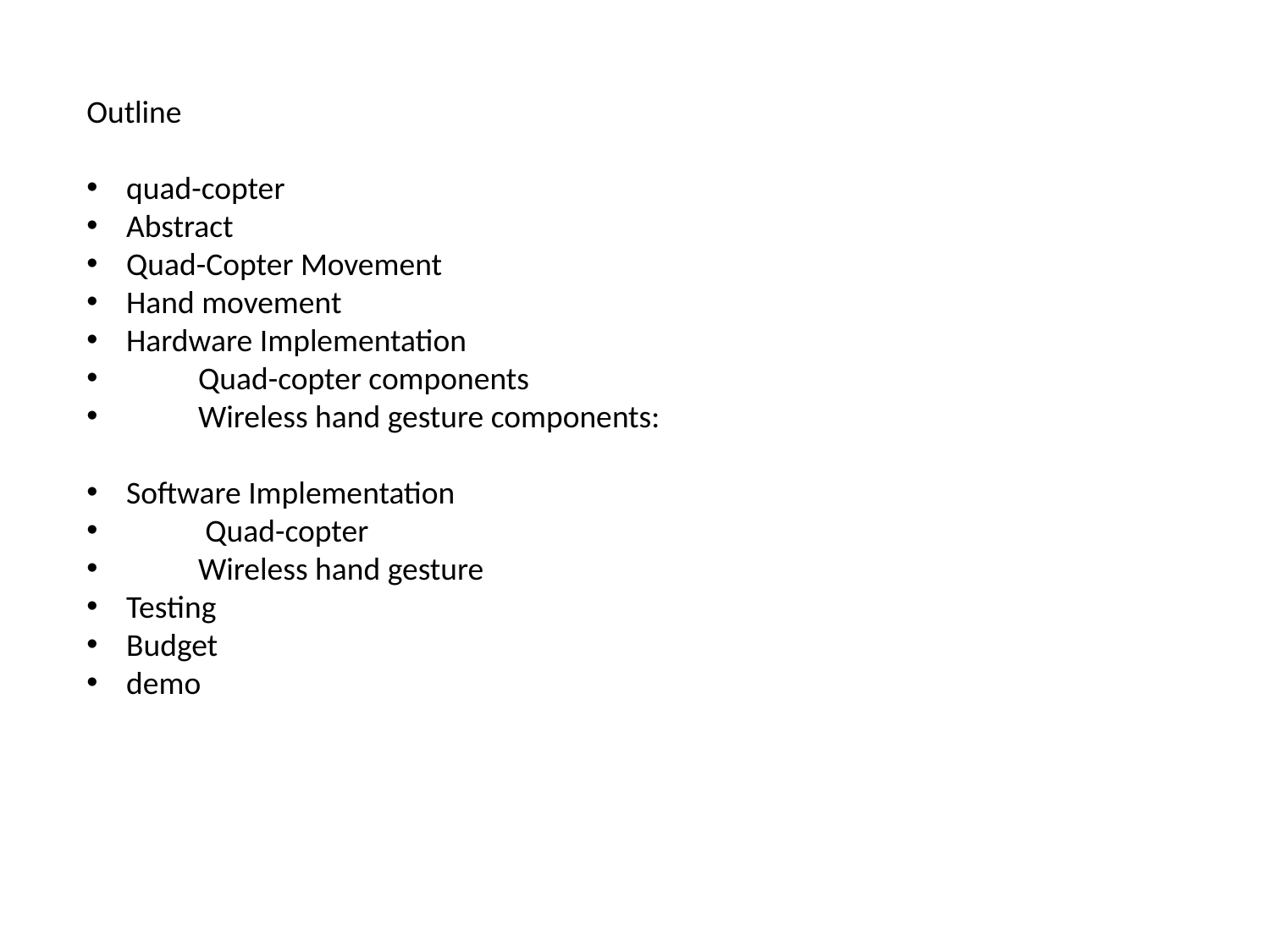

Outline

quad-copter
Abstract
Quad-Copter Movement
Hand movement
Hardware Implementation
          Quad-copter components
          Wireless hand gesture components:

Software Implementation
           Quad-copter
          Wireless hand gesture
Testing
Budget
demo